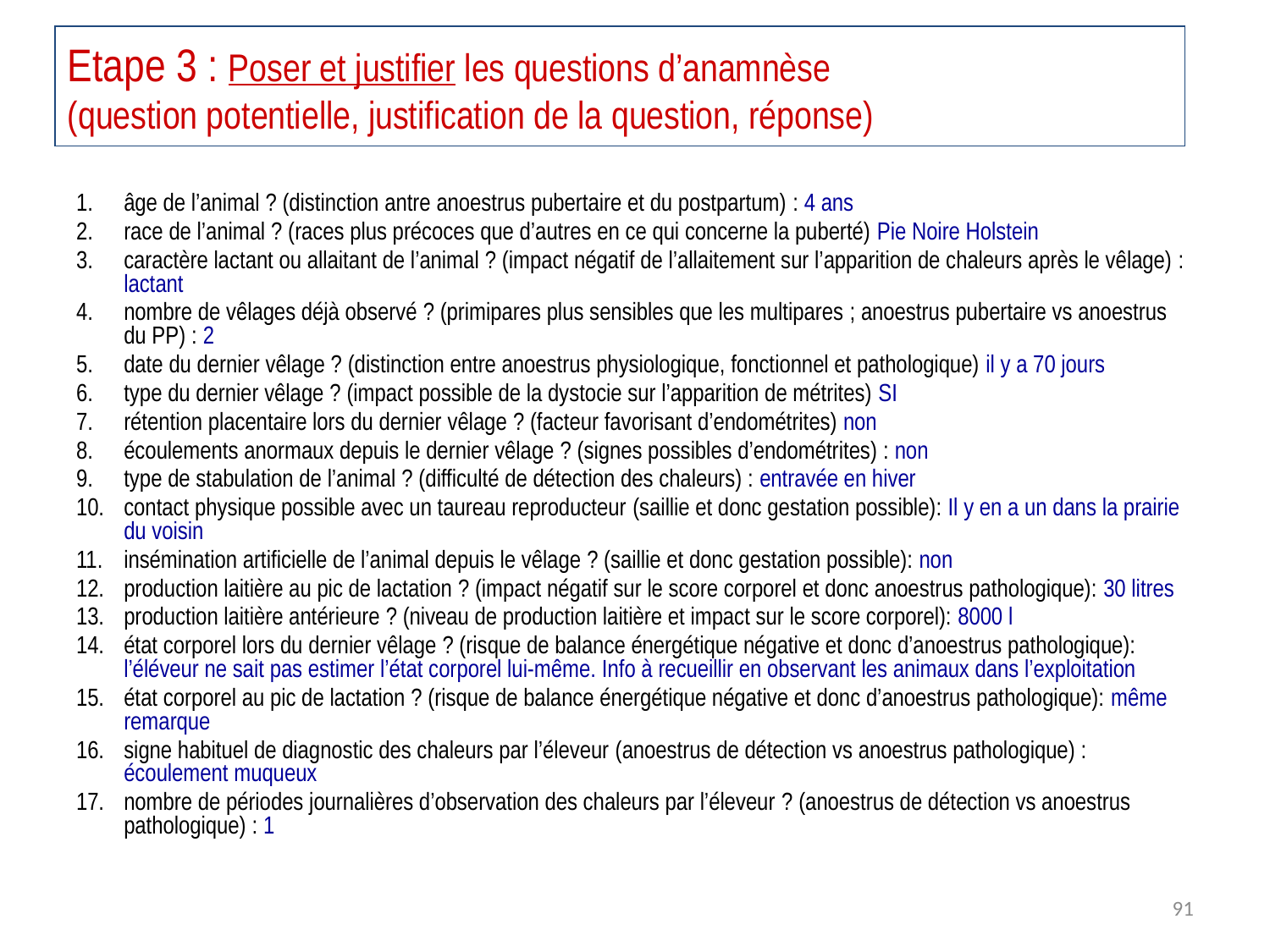

# Etape 3 : Poser et justifier les questions d’anamnèse (question potentielle, justification de la question, réponse)
âge de l’animal ? (distinction antre anoestrus pubertaire et du postpartum) : 4 ans
race de l’animal ? (races plus précoces que d’autres en ce qui concerne la puberté) Pie Noire Holstein
caractère lactant ou allaitant de l’animal ? (impact négatif de l’allaitement sur l’apparition de chaleurs après le vêlage) : lactant
nombre de vêlages déjà observé ? (primipares plus sensibles que les multipares ; anoestrus pubertaire vs anoestrus du PP) : 2
date du dernier vêlage ? (distinction entre anoestrus physiologique, fonctionnel et pathologique) il y a 70 jours
type du dernier vêlage ? (impact possible de la dystocie sur l’apparition de métrites) SI
rétention placentaire lors du dernier vêlage ? (facteur favorisant d’endométrites) non
écoulements anormaux depuis le dernier vêlage ? (signes possibles d’endométrites) : non
type de stabulation de l’animal ? (difficulté de détection des chaleurs) : entravée en hiver
contact physique possible avec un taureau reproducteur (saillie et donc gestation possible): Il y en a un dans la prairie du voisin
insémination artificielle de l’animal depuis le vêlage ? (saillie et donc gestation possible): non
production laitière au pic de lactation ? (impact négatif sur le score corporel et donc anoestrus pathologique): 30 litres
production laitière antérieure ? (niveau de production laitière et impact sur le score corporel): 8000 l
état corporel lors du dernier vêlage ? (risque de balance énergétique négative et donc d’anoestrus pathologique): l’éléveur ne sait pas estimer l’état corporel lui-même. Info à recueillir en observant les animaux dans l’exploitation
état corporel au pic de lactation ? (risque de balance énergétique négative et donc d’anoestrus pathologique): même remarque
signe habituel de diagnostic des chaleurs par l’éleveur (anoestrus de détection vs anoestrus pathologique) : écoulement muqueux
nombre de périodes journalières d’observation des chaleurs par l’éleveur ? (anoestrus de détection vs anoestrus pathologique) : 1
91